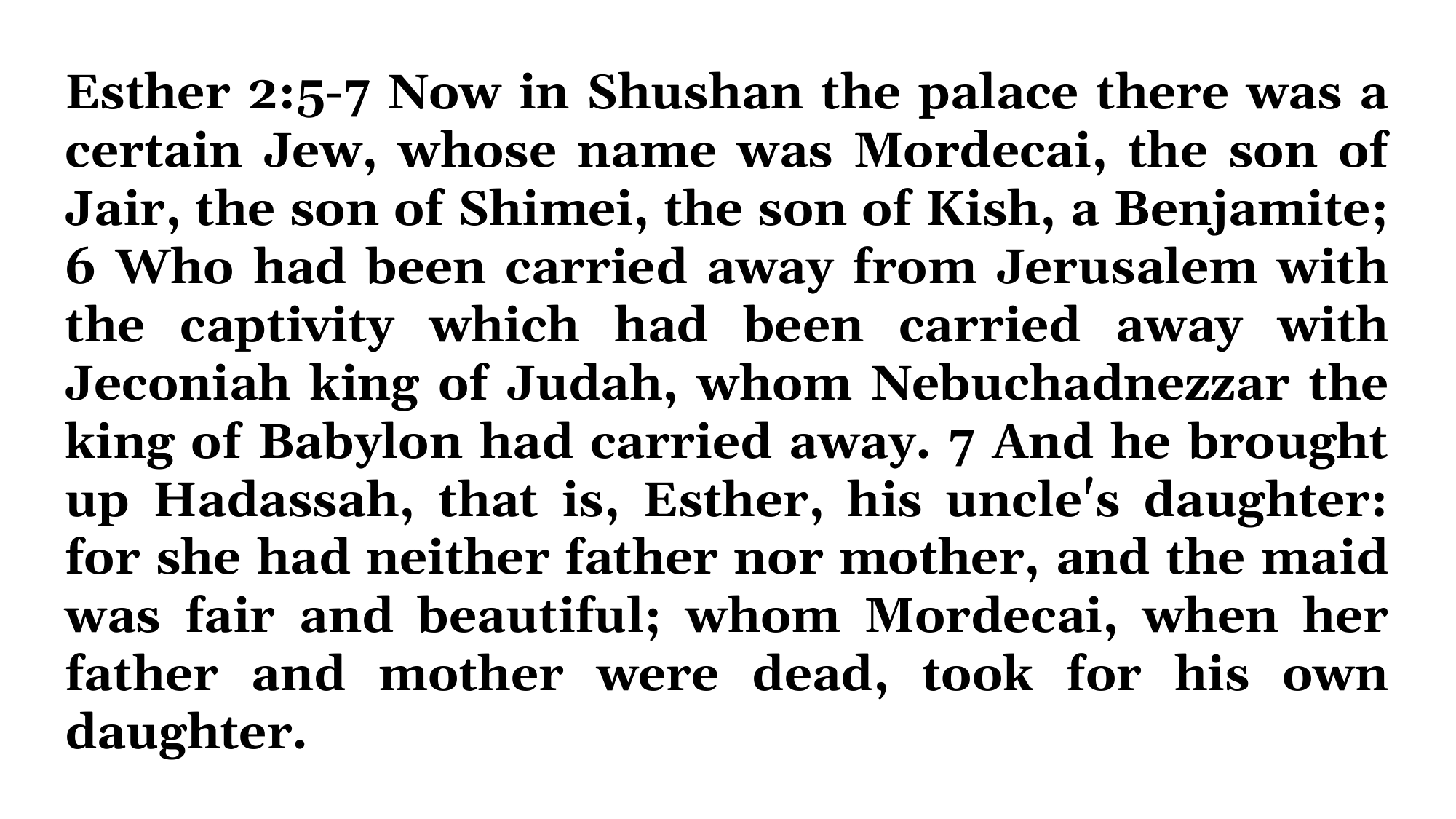

Esther 2:5-7 Now in Shushan the palace there was a certain Jew, whose name was Mordecai, the son of Jair, the son of Shimei, the son of Kish, a Benjamite; 6 Who had been carried away from Jerusalem with the captivity which had been carried away with Jeconiah king of Judah, whom Nebuchadnezzar the king of Babylon had carried away. 7 And he brought up Hadassah, that is, Esther, his uncle's daughter: for she had neither father nor mother, and the maid was fair and beautiful; whom Mordecai, when her father and mother were dead, took for his own daughter.